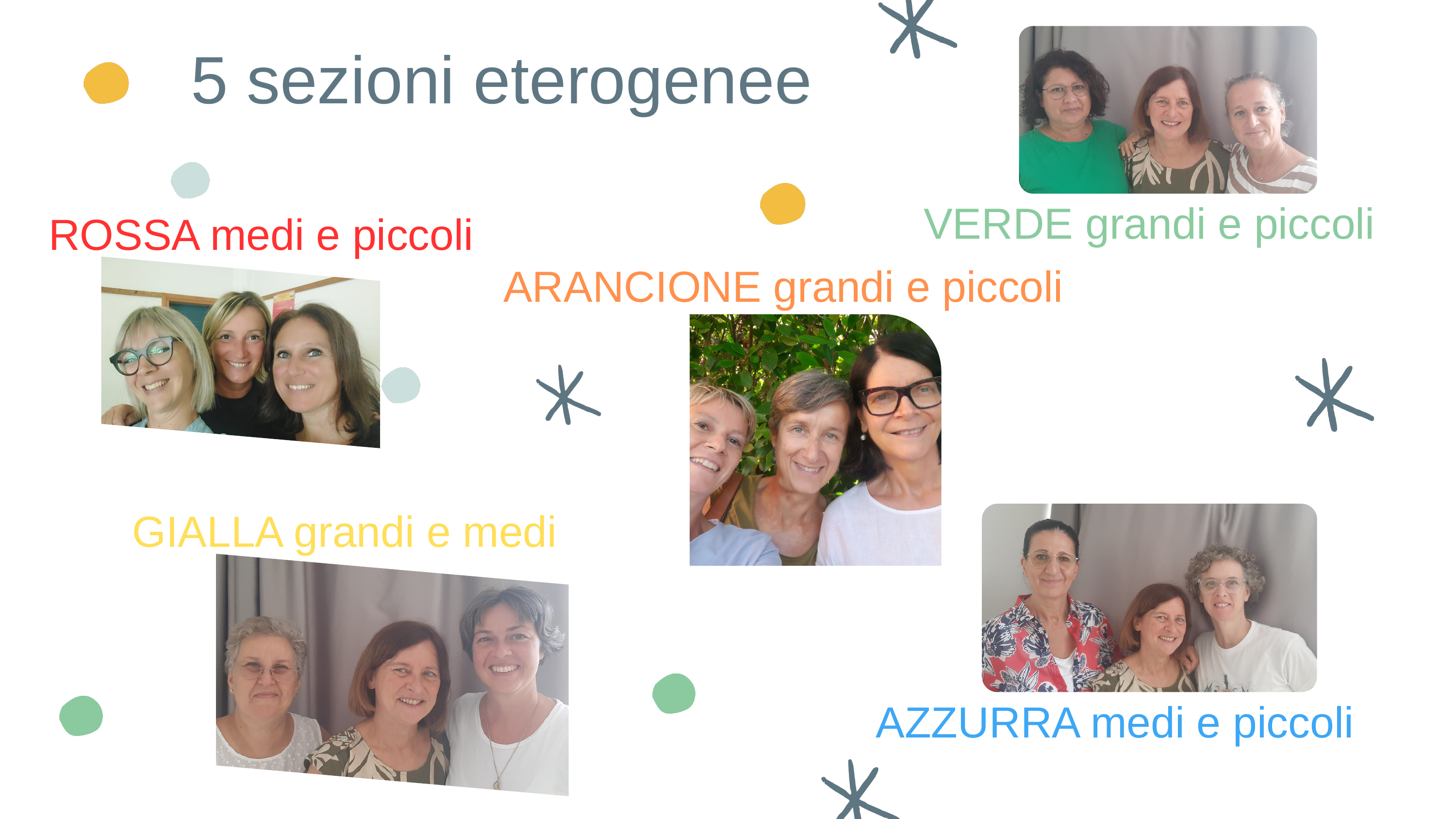

5 sezioni eterogenee

VERDE grandi e piccoli
ROSSA medi e piccoli
ARANCIONE grandi e piccoli

GIALLA grandi e medi

AZZURRA medi e piccoli